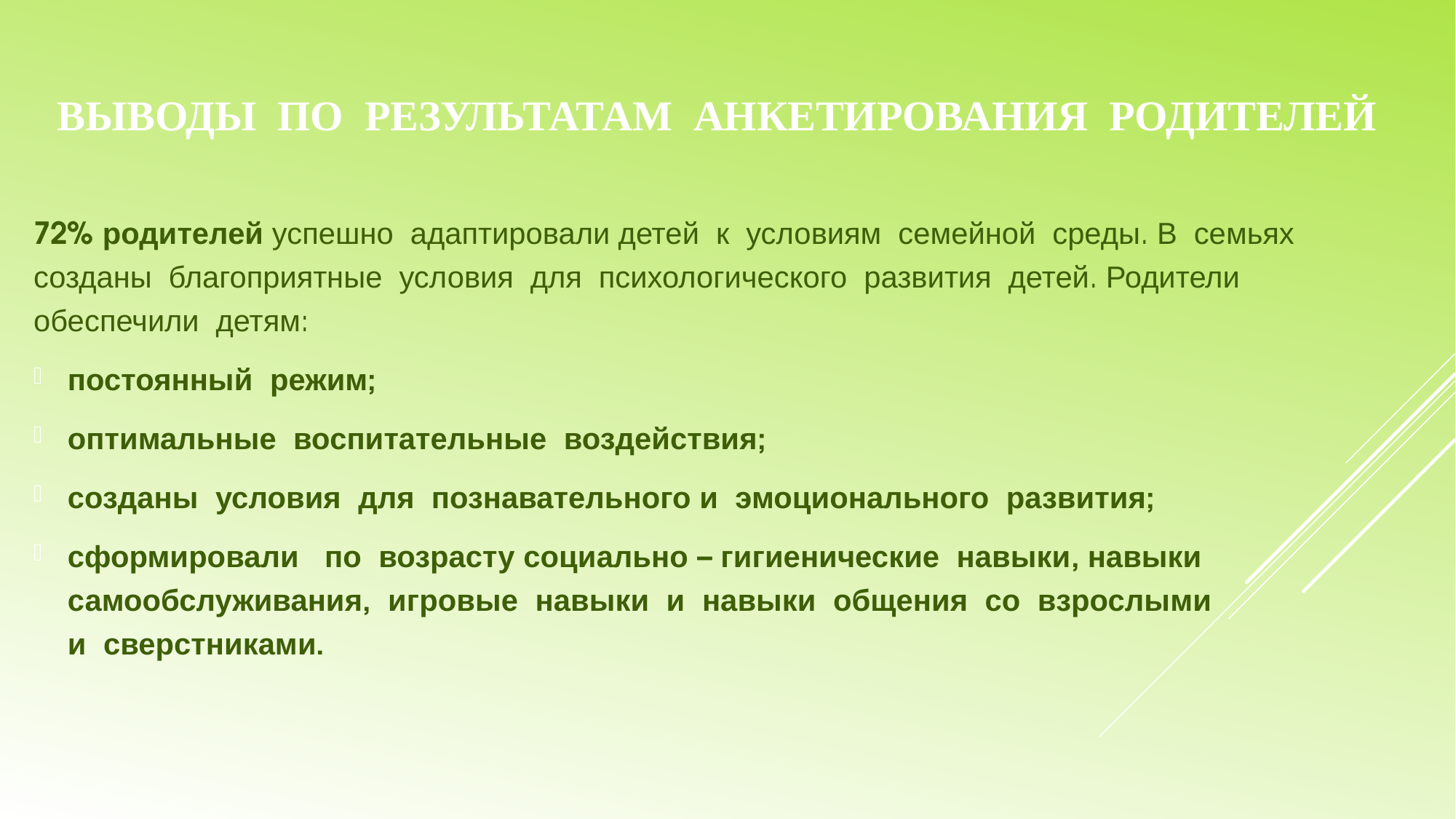

# Выводы  по  результатам  анкетирования  родителей
72% родителей успешно  адаптировали детей  к  условиям  семейной  среды. В  семьях  созданы  благоприятные  условия  для  психологического  развития  детей. Родители  обеспечили  детям:
постоянный  режим;
оптимальные  воспитательные  воздействия;
созданы  условия  для  познавательного и  эмоционального  развития;
сформировали   по  возрасту социально – гигиенические  навыки, навыки  самообслуживания,  игровые  навыки  и  навыки  общения  со  взрослыми
и  сверстниками.